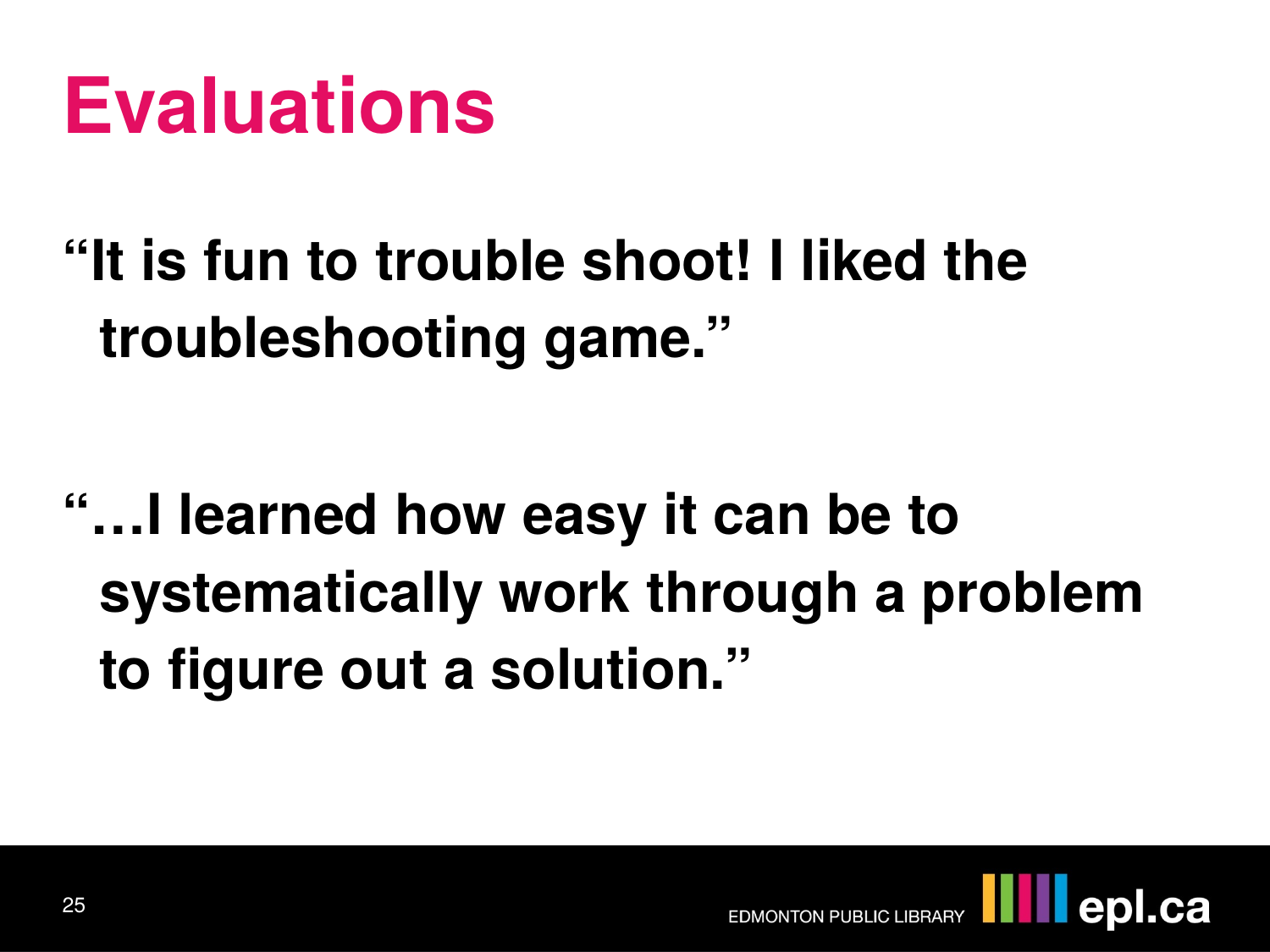

Evaluations
“It is fun to trouble shoot! I liked the troubleshooting game.”

“…I learned how easy it can be to systematically work through a problem to figure out a solution.”
25